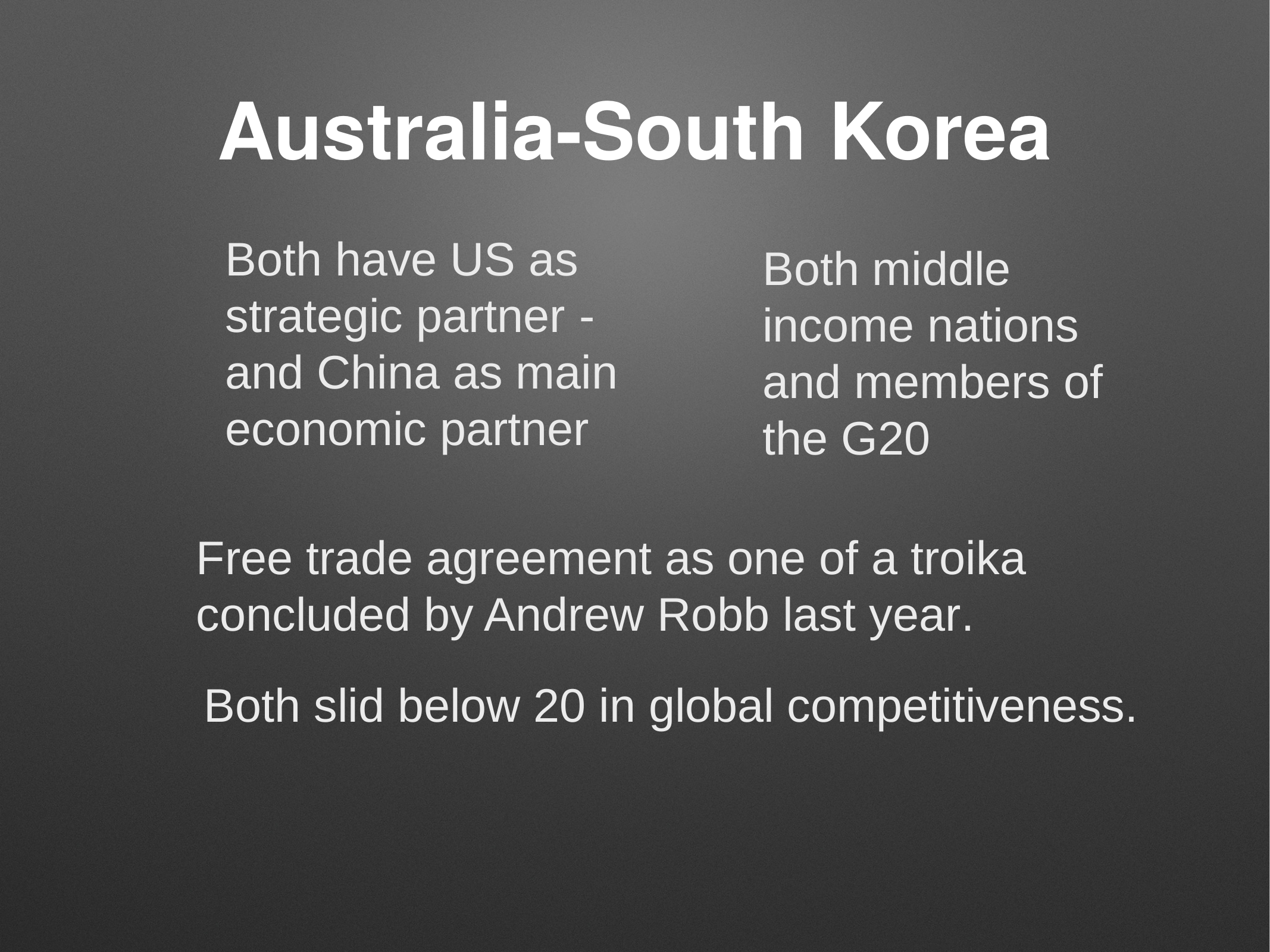

# Australia-South Korea
Both have US as strategic partner - and China as main economic partner
Both middle income nations and members of the G20
Free trade agreement as one of a troika
concluded by Andrew Robb last year.
Both slid below 20 in global competitiveness.